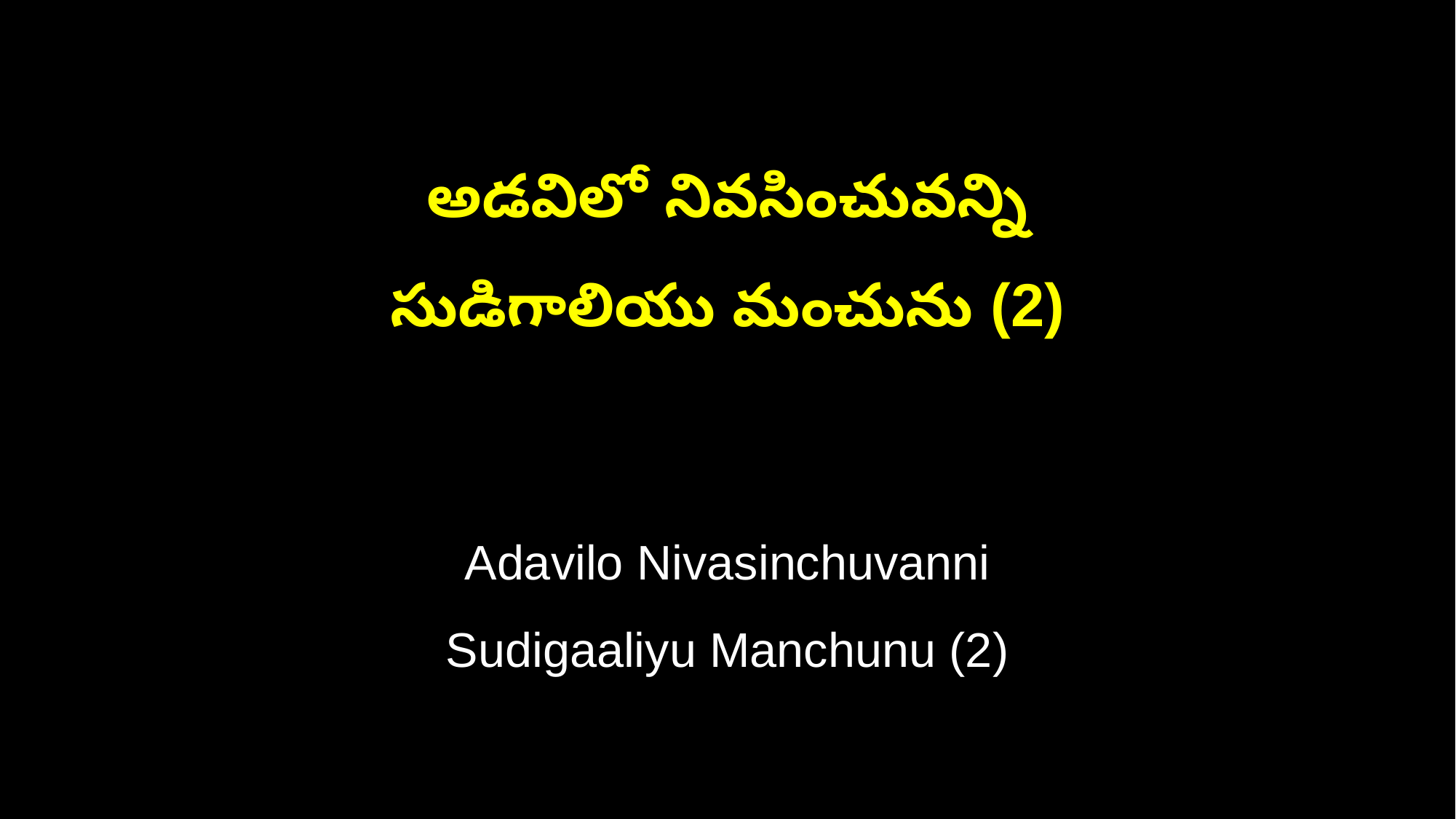

అడవిలో నివసించువన్ని
సుడిగాలియు మంచును (2)
Adavilo Nivasinchuvanni
Sudigaaliyu Manchunu (2)